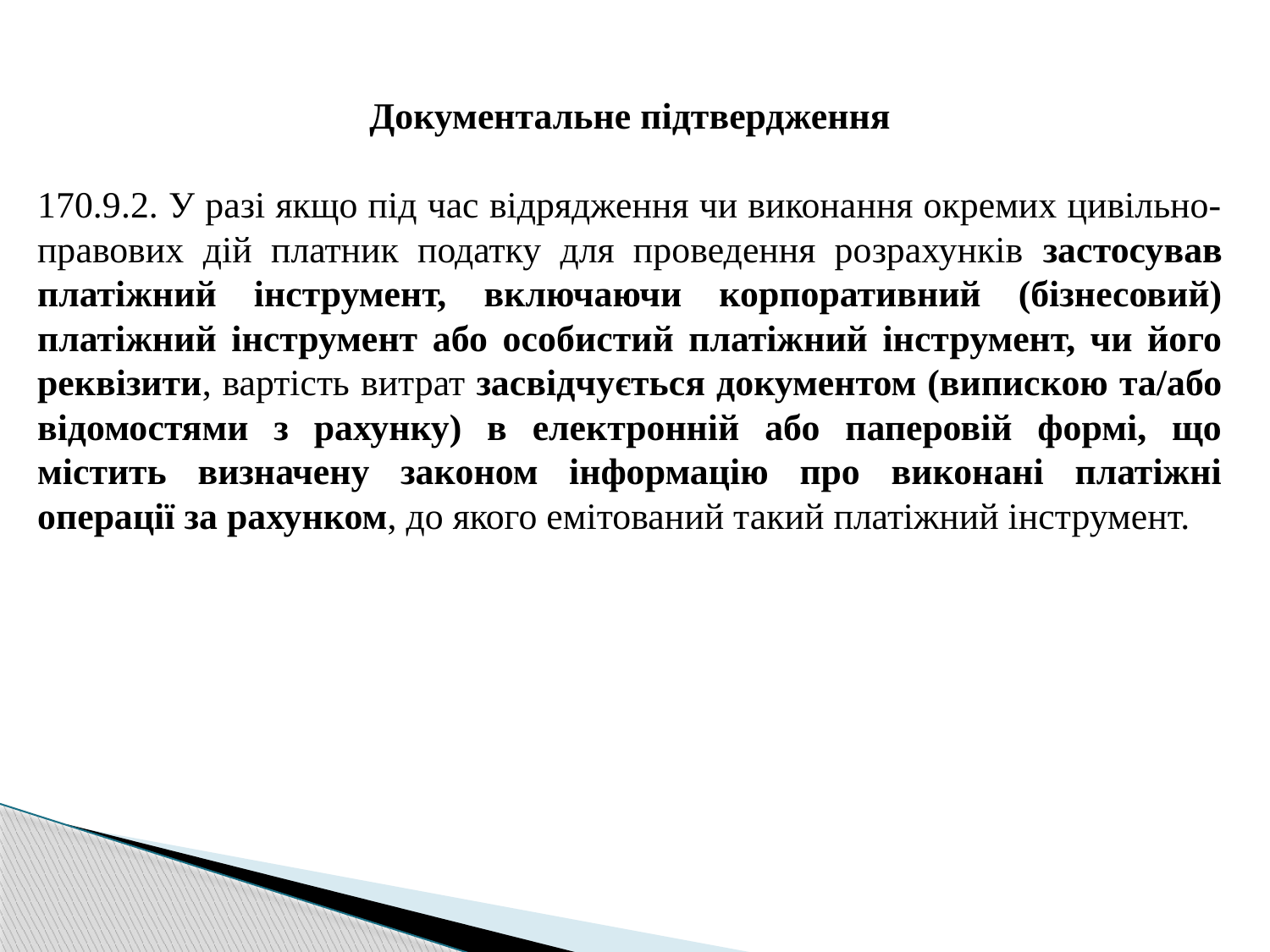

Документальне підтвердження

170.9.2. У разі якщо під час відрядження чи виконання окремих цивільно-правових дій платник податку для проведення розрахунків застосував платіжний інструмент, включаючи корпоративний (бізнесовий) платіжний інструмент або особистий платіжний інструмент, чи його реквізити, вартість витрат засвідчується документом (випискою та/або відомостями з рахунку) в електронній або паперовій формі, що містить визначену законом інформацію про виконані платіжні операції за рахунком, до якого емітований такий платіжний інструмент.